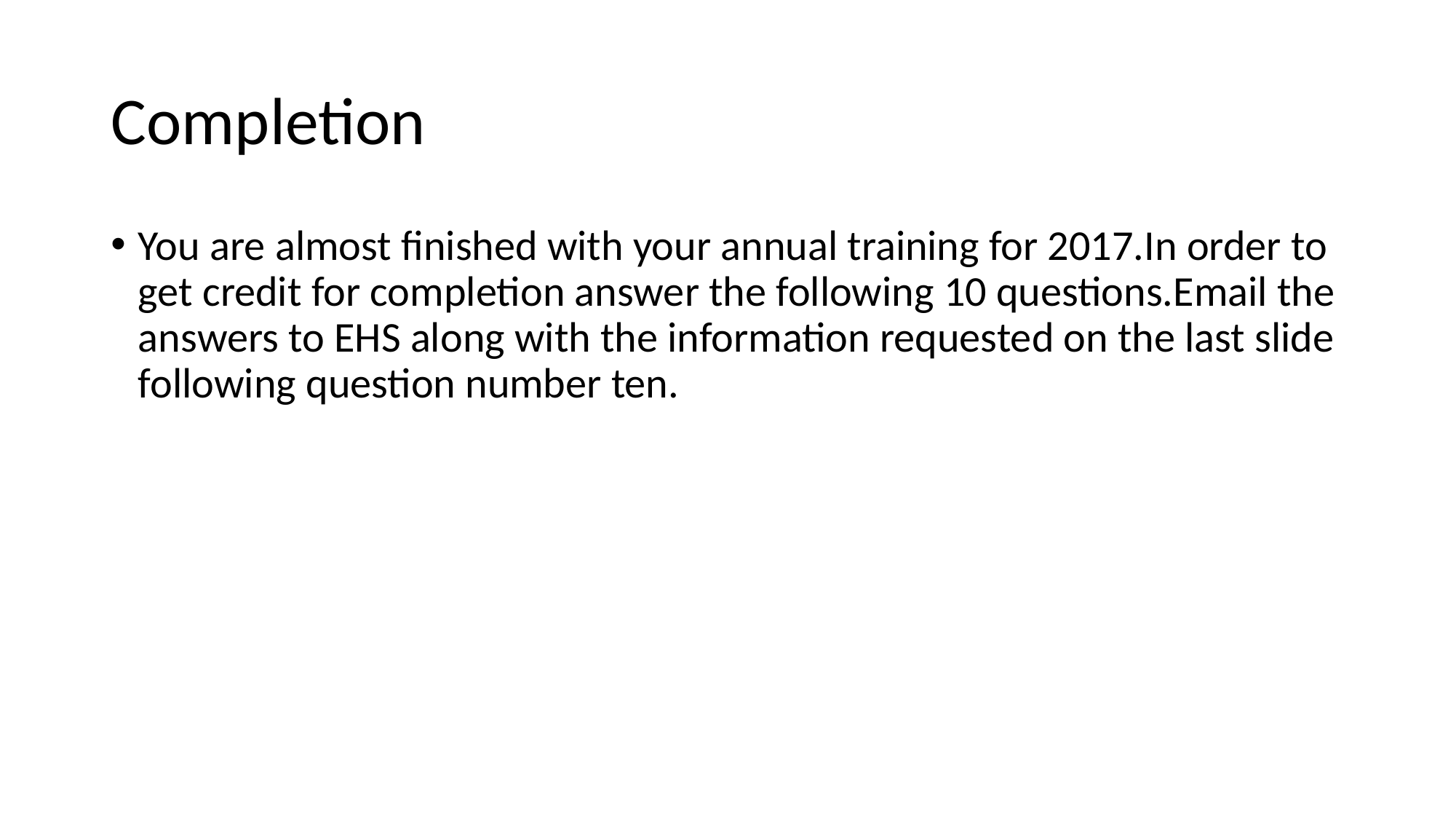

# Completion
You are almost finished with your annual training for 2017.In order to get credit for completion answer the following 10 questions.Email the answers to EHS along with the information requested on the last slide following question number ten.